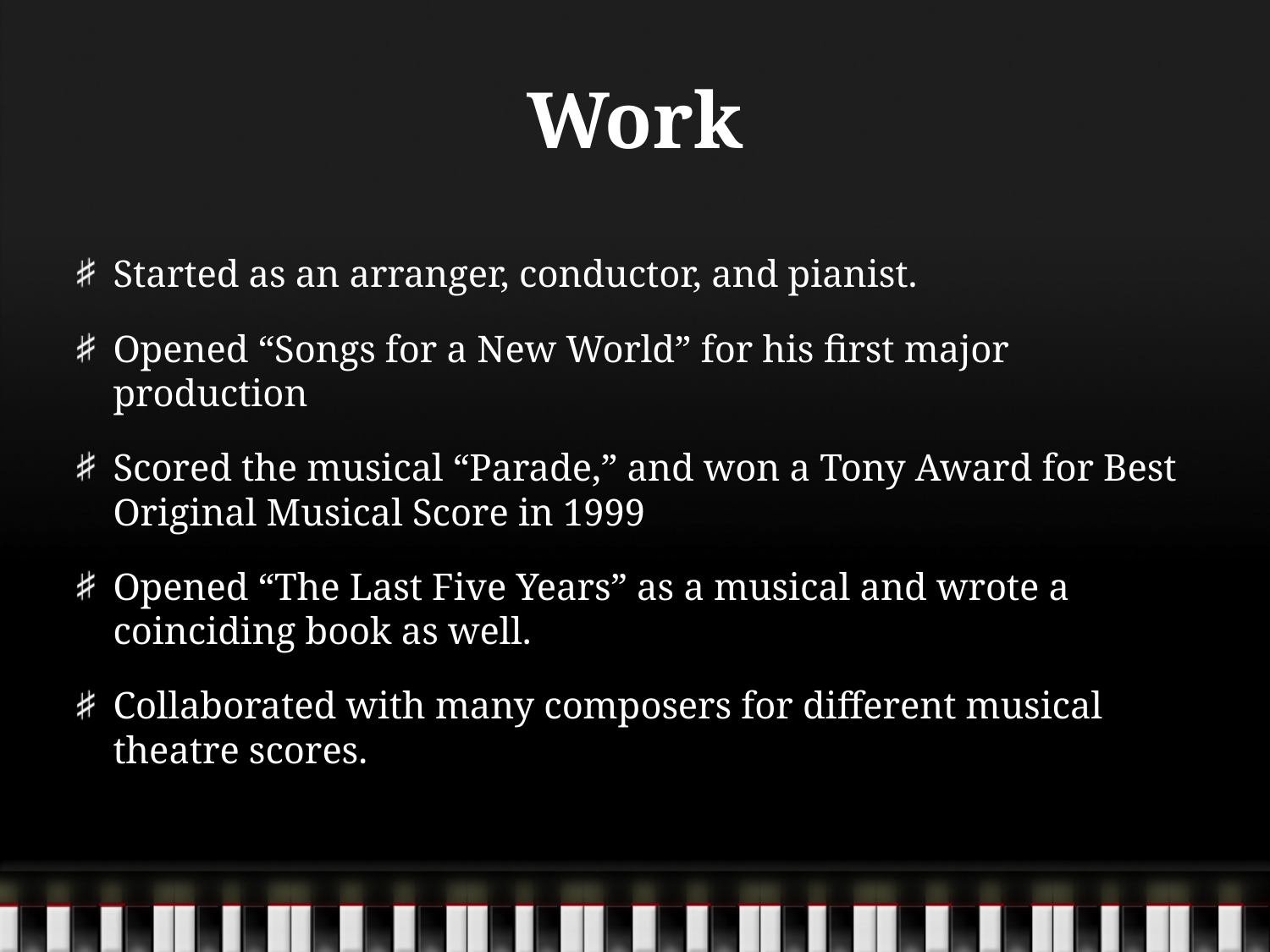

# Work
Started as an arranger, conductor, and pianist.
Opened “Songs for a New World” for his first major production
Scored the musical “Parade,” and won a Tony Award for Best Original Musical Score in 1999
Opened “The Last Five Years” as a musical and wrote a coinciding book as well.
Collaborated with many composers for different musical theatre scores.